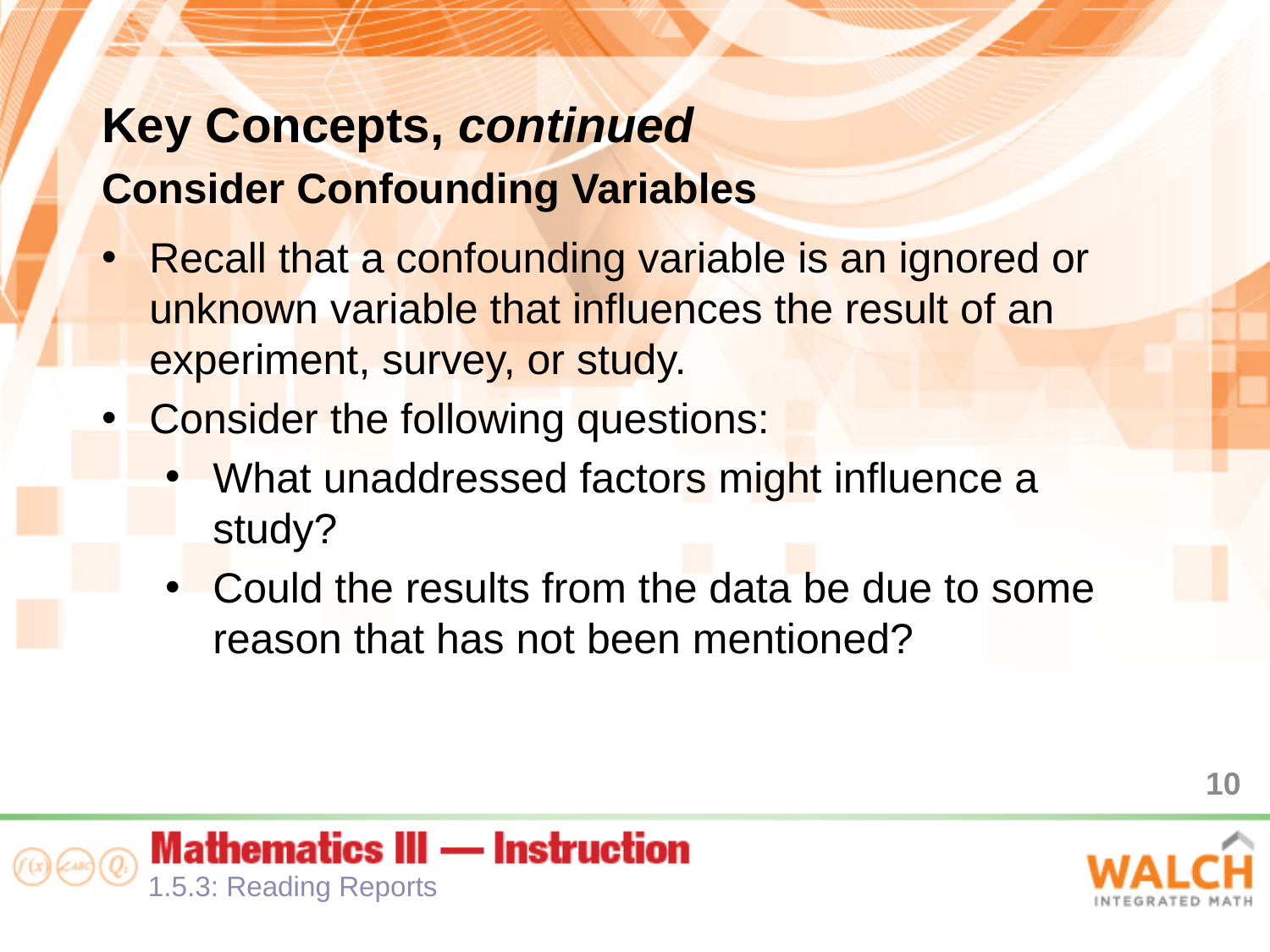

Key Concepts, continued
Consider Confounding Variables
Recall that a confounding variable is an ignored or unknown variable that influences the result of an experiment, survey, or study.
Consider the following questions:
What unaddressed factors might influence a study?
Could the results from the data be due to some reason that has not been mentioned?

10
1.5.3: Reading Reports